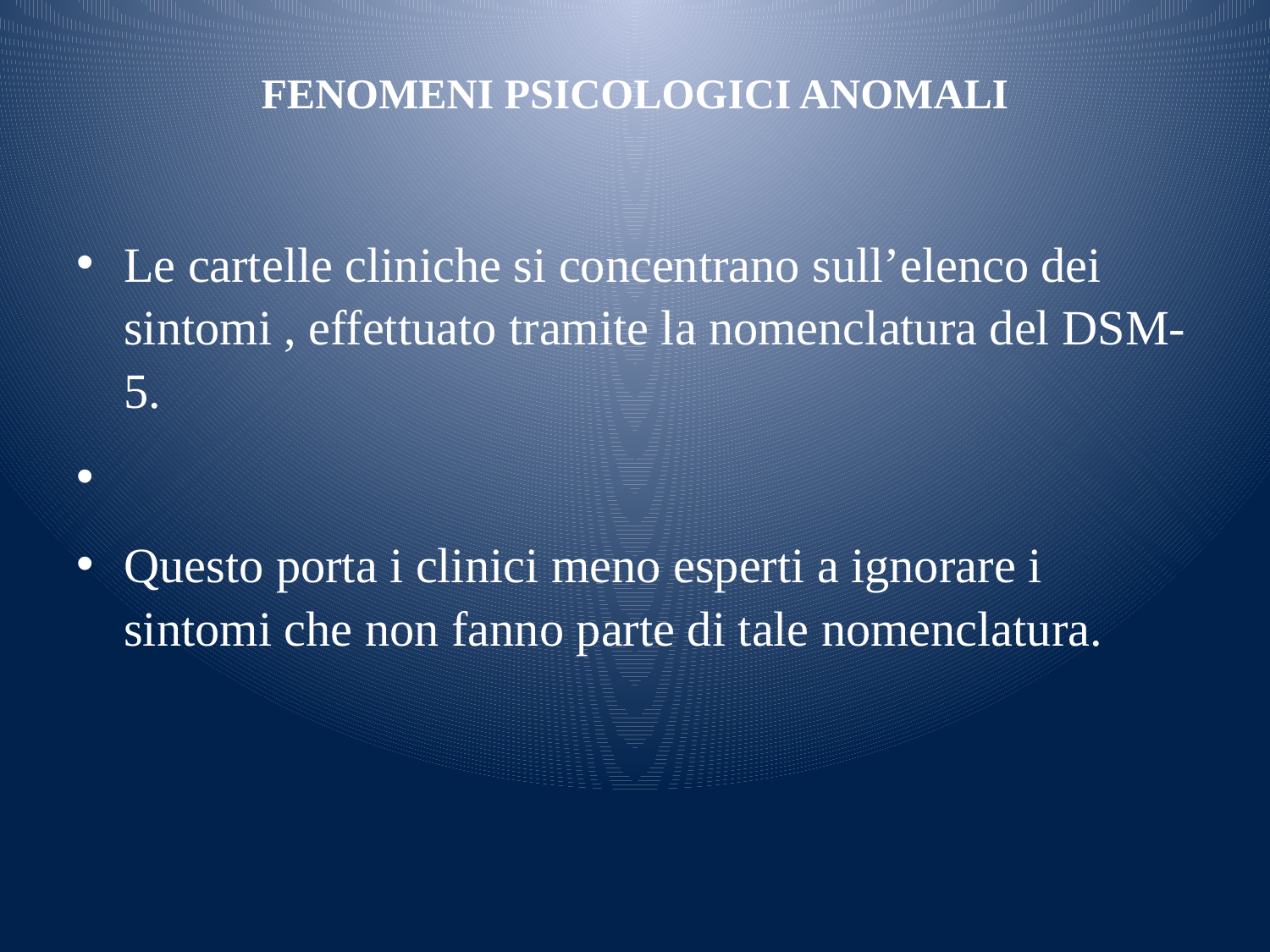

# FENOMENI PSICOLOGICI ANOMALI
Le cartelle cliniche si concentrano sull’elenco dei sintomi , effettuato tramite la nomenclatura del DSM-5.

Questo porta i clinici meno esperti a ignorare i sintomi che non fanno parte di tale nomenclatura.